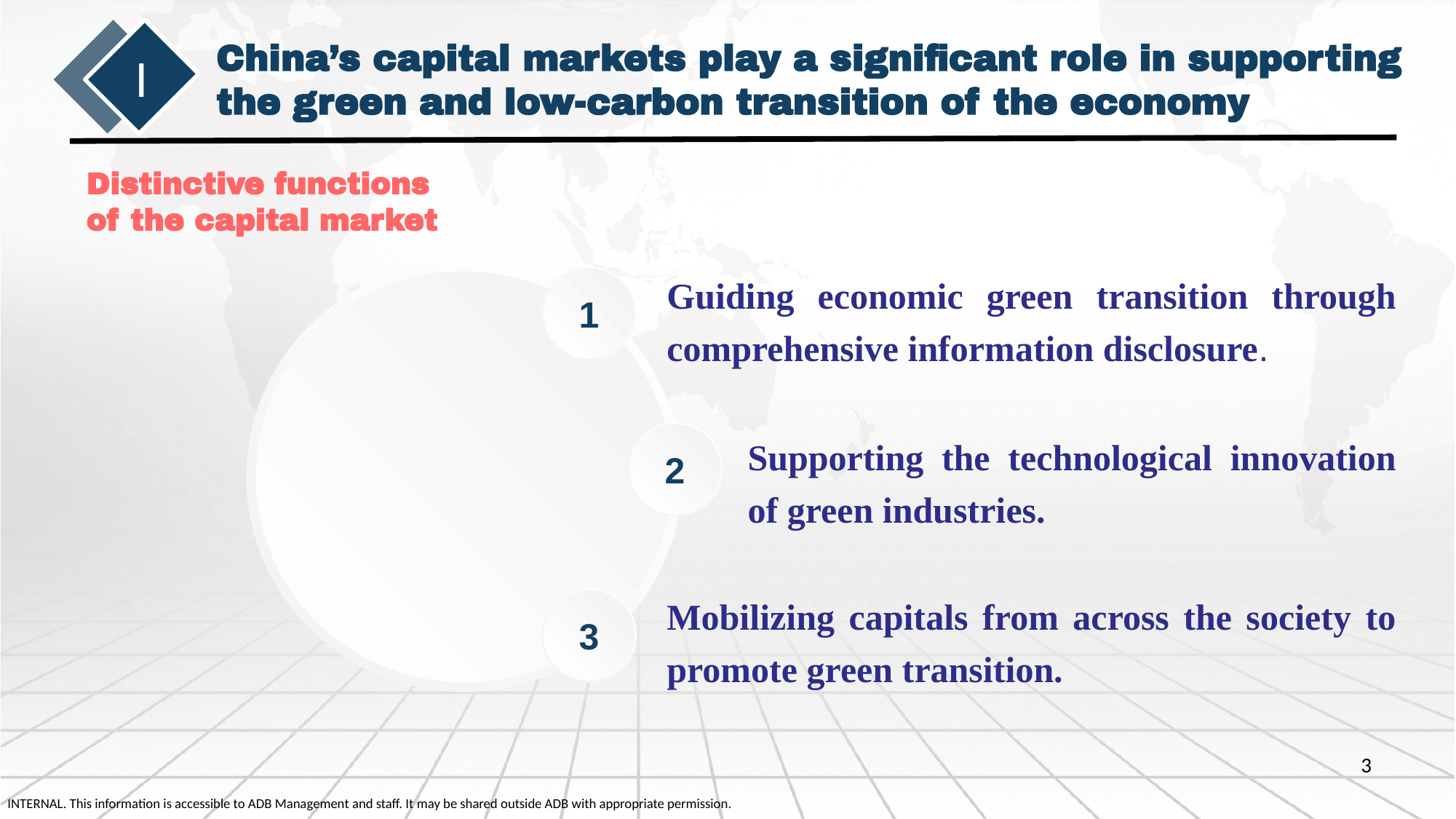

China’s capital markets play a significant role in supporting
the green and low-carbon transition of the economy

I

Distinctive functions of the capital market

Guiding economic green transition through comprehensive information disclosure.

1

2
Supporting the technological innovation of green industries.

Mobilizing capitals from across the society to promote green transition.

3
3